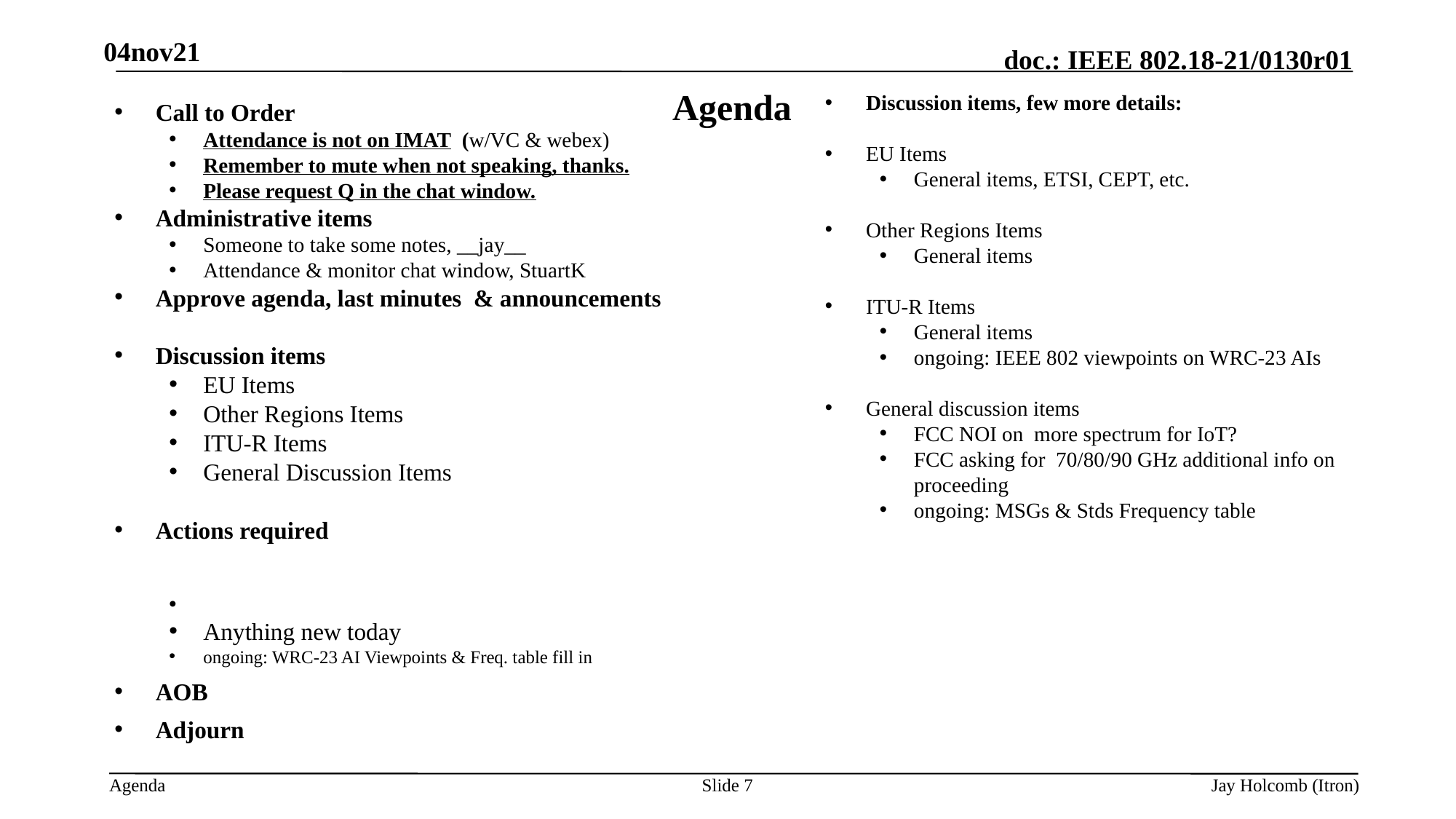

04nov21
# Agenda
Discussion items, few more details:

EU Items
General items, ETSI, CEPT, etc.

Other Regions Items
General items

ITU-R Items
General items
ongoing: IEEE 802 viewpoints on WRC-23 AIs

General discussion items
FCC NOI on  more spectrum for IoT?
FCC asking for  70/80/90 GHz additional info on proceeding
ongoing: MSGs & Stds Frequency table

Call to Order
Attendance is not on IMAT  (w/VC & webex)
Remember to mute when not speaking, thanks.
Please request Q in the chat window.
Administrative items
Someone to take some notes, __jay__
Attendance & monitor chat window, StuartK
Approve agenda, last minutes  & announcements

Discussion items
EU Items
Other Regions Items
ITU-R Items
General Discussion Items

Actions required

Anything new today
ongoing: WRC-23 AI Viewpoints & Freq. table fill in
AOB
Adjourn
Slide 7
Jay Holcomb (Itron)